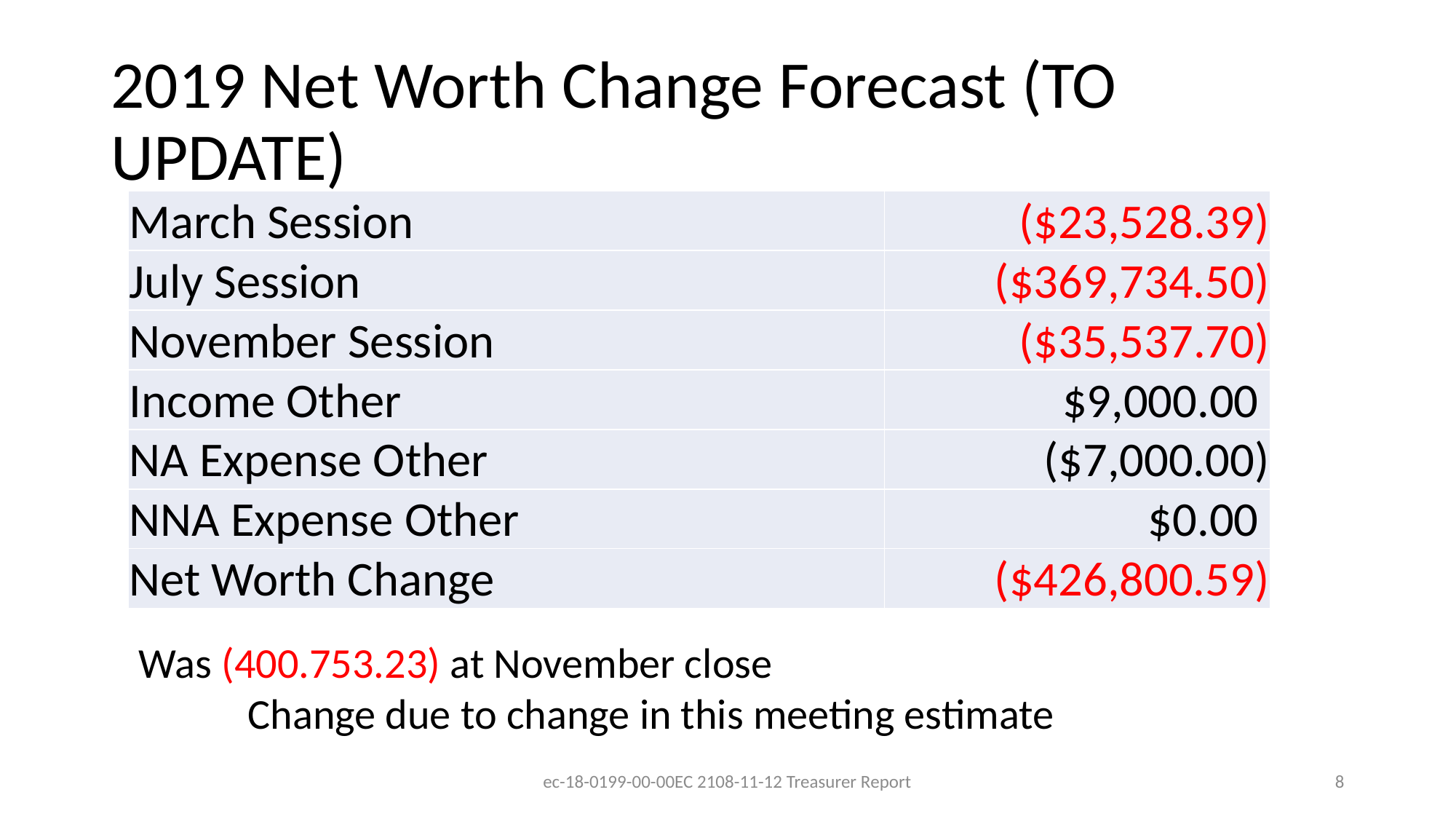

# 2019 Net Worth Change Forecast (TO UPDATE)
| March Session | ($23,528.39) |
| --- | --- |
| July Session | ($369,734.50) |
| November Session | ($35,537.70) |
| Income Other | $9,000.00 |
| NA Expense Other | ($7,000.00) |
| NNA Expense Other | $0.00 |
| Net Worth Change | ($426,800.59) |
Was (400.753.23) at November close
	Change due to change in this meeting estimate
ec-18-0199-00-00EC 2108-11-12 Treasurer Report
8